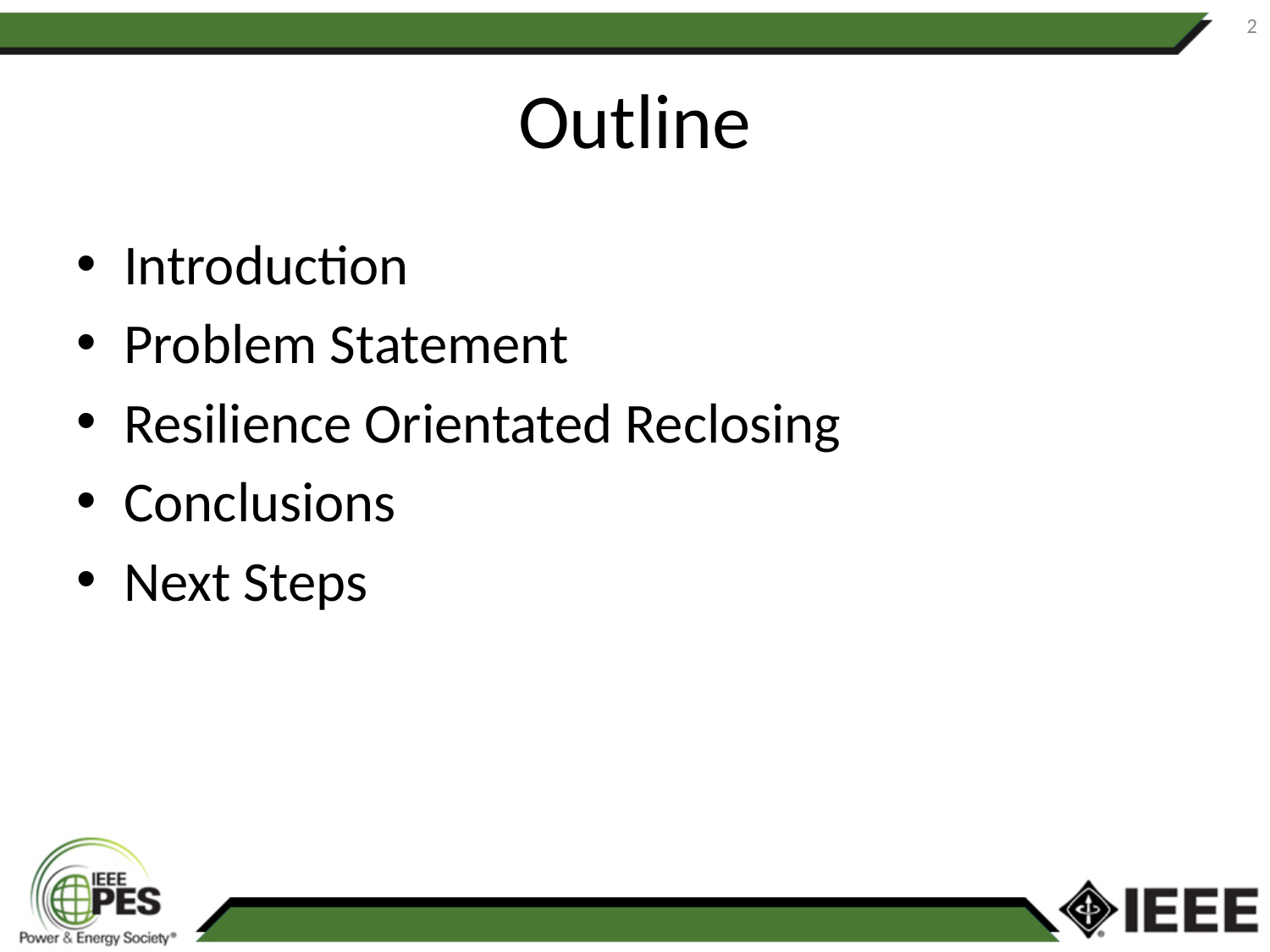

2
# Outline
Introduction
Problem Statement
Resilience Orientated Reclosing
Conclusions
Next Steps